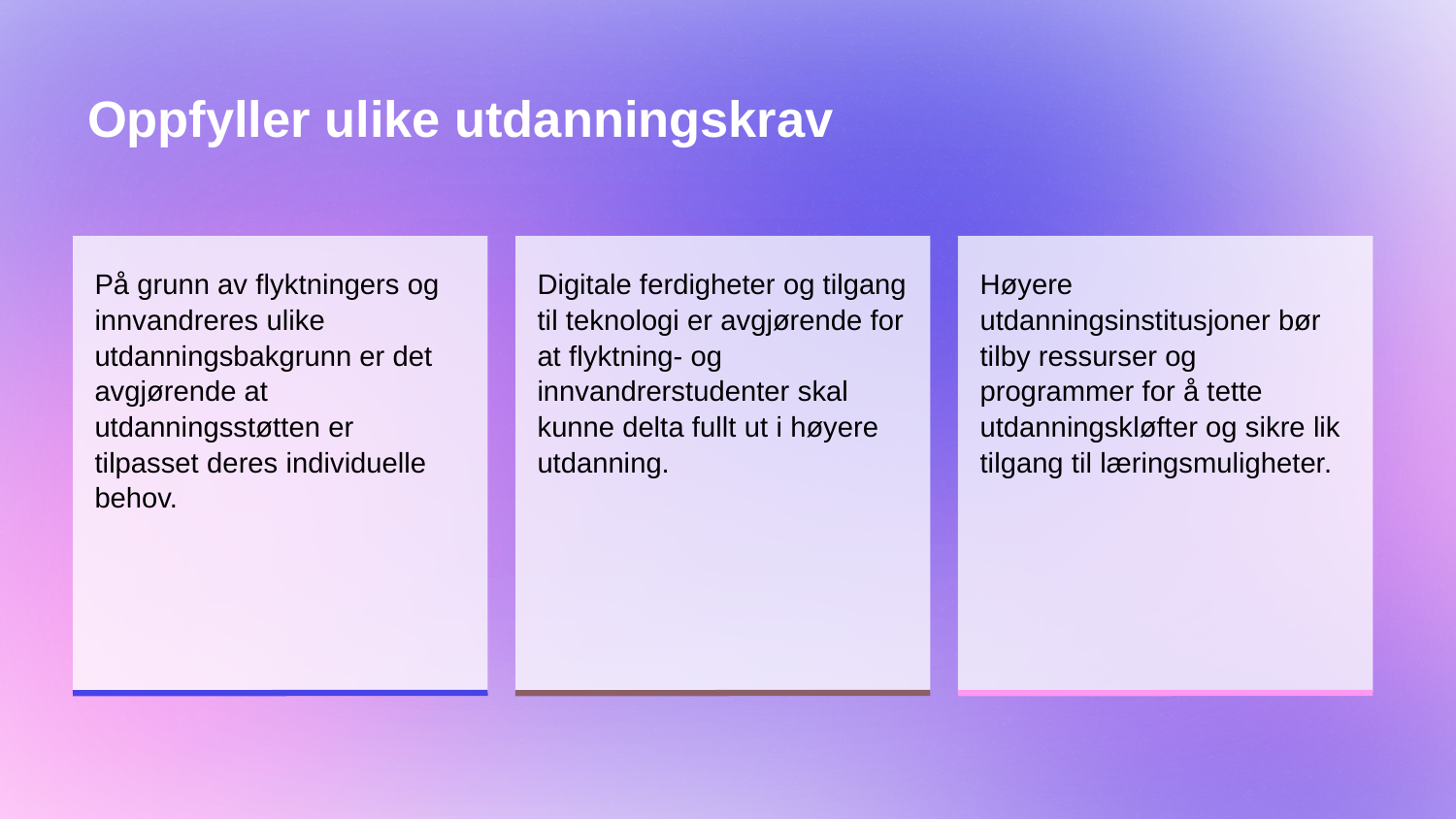

# Oppfyller ulike utdanningskrav
På grunn av flyktningers og innvandreres ulike utdanningsbakgrunn er det avgjørende at utdanningsstøtten er tilpasset deres individuelle behov.
Digitale ferdigheter og tilgang til teknologi er avgjørende for at flyktning- og innvandrerstudenter skal kunne delta fullt ut i høyere utdanning.
Høyere utdanningsinstitusjoner bør tilby ressurser og programmer for å tette utdanningskløfter og sikre lik tilgang til læringsmuligheter.